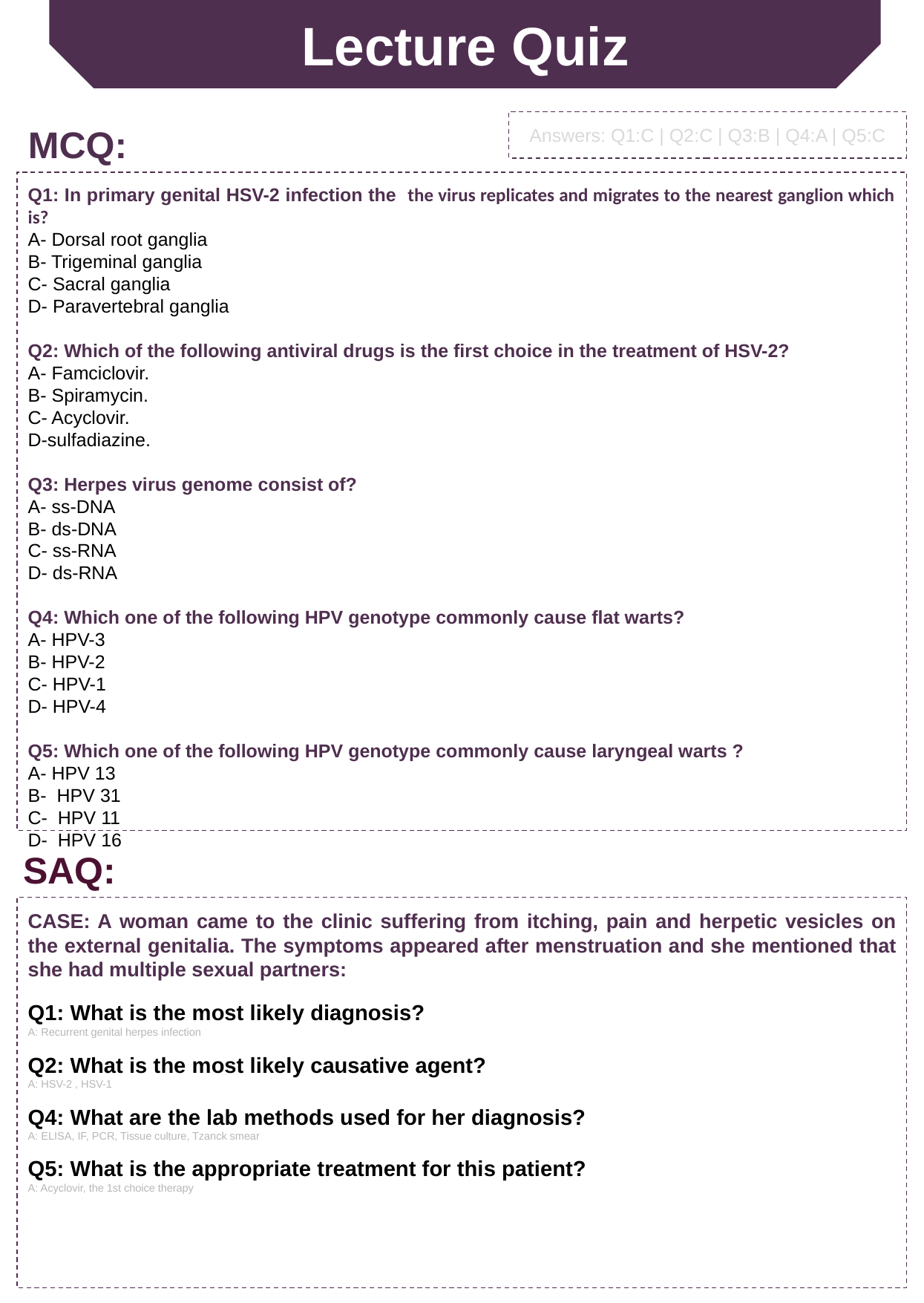

Lecture Quiz

MCQ:
Answers: Q1:C | Q2:C | Q3:B | Q4:A | Q5:C
Q1: In primary genital HSV-2 infection the  the virus replicates and migrates to the nearest ganglion which is?
A- Dorsal root ganglia
B- Trigeminal ganglia
C- Sacral ganglia
D- Paravertebral ganglia

Q2: Which of the following antiviral drugs is the first choice in the treatment of HSV-2?
A- Famciclovir.
B- Spiramycin.
C- Acyclovir.
D-sulfadiazine.

Q3: Herpes virus genome consist of?
A- ss-DNA
B- ds-DNA
C- ss-RNA
D- ds-RNA

Q4: Which one of the following HPV genotype commonly cause flat warts?
A- HPV-3
B- HPV-2
C- HPV-1
D- HPV-4

Q5: Which one of the following HPV genotype commonly cause laryngeal warts ?
A- HPV 13
B-  HPV 31
C-  HPV 11
D-  HPV 16
SAQ:
CASE: A woman came to the clinic suffering from itching, pain and herpetic vesicles on the external genitalia. The symptoms appeared after menstruation and she mentioned that she had multiple sexual partners:

Q1: What is the most likely diagnosis?
A: Recurrent genital herpes infection

Q2: What is the most likely causative agent?
A: HSV-2 , HSV-1

Q4: What are the lab methods used for her diagnosis?
A: ELISA, IF, PCR, Tissue culture, Tzanck smear

Q5: What is the appropriate treatment for this patient?
A: Acyclovir, the 1st choice therapy